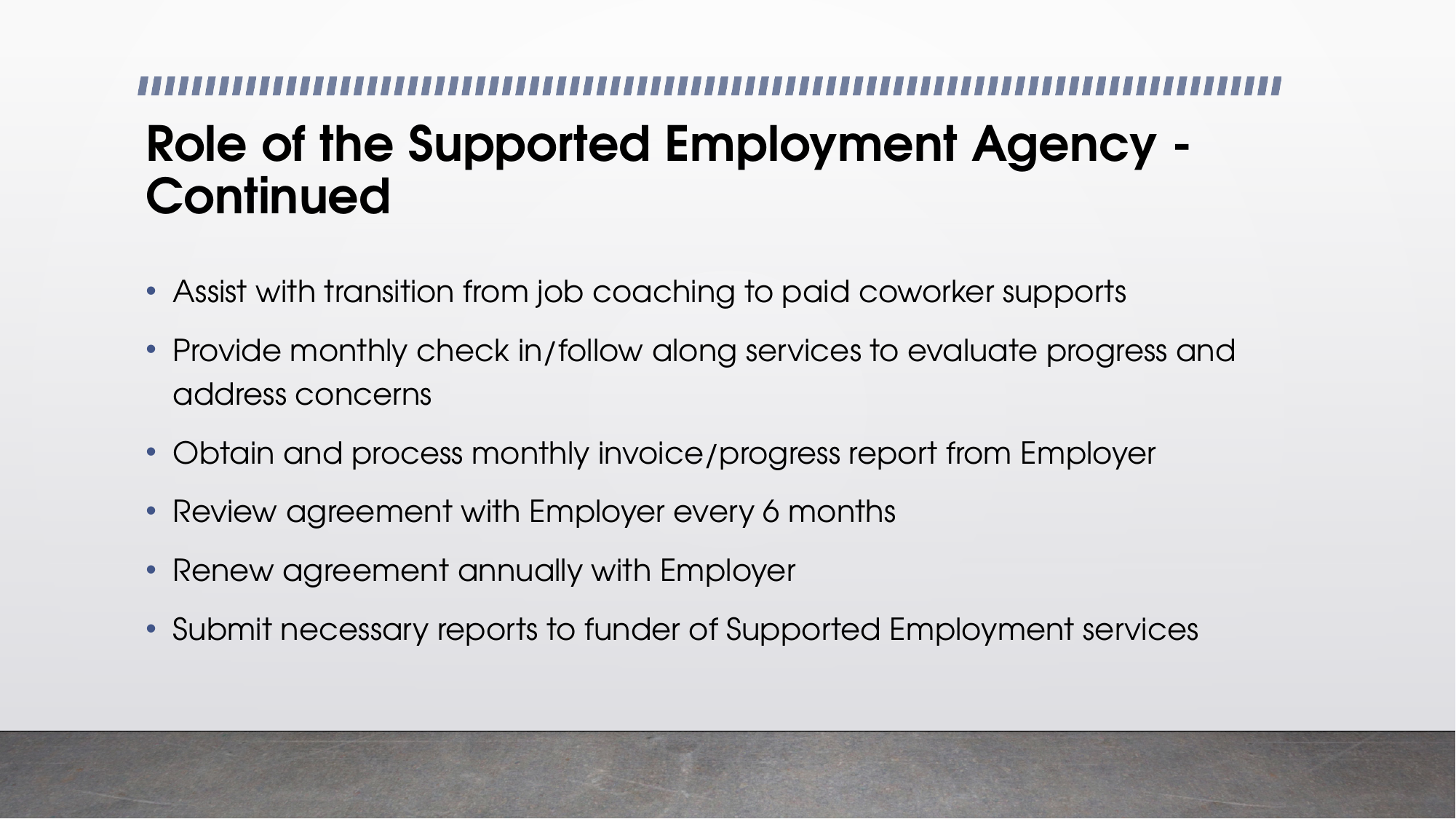

# Role of the Supported Employment Agency - Continued
Assist with transition from job coaching to paid coworker supports
Provide monthly check in/follow along services to evaluate progress and address concerns
Obtain and process monthly invoice/progress report from Employer
Review agreement with Employer every 6 months
Renew agreement annually with Employer
Submit necessary reports to funder of Supported Employment services